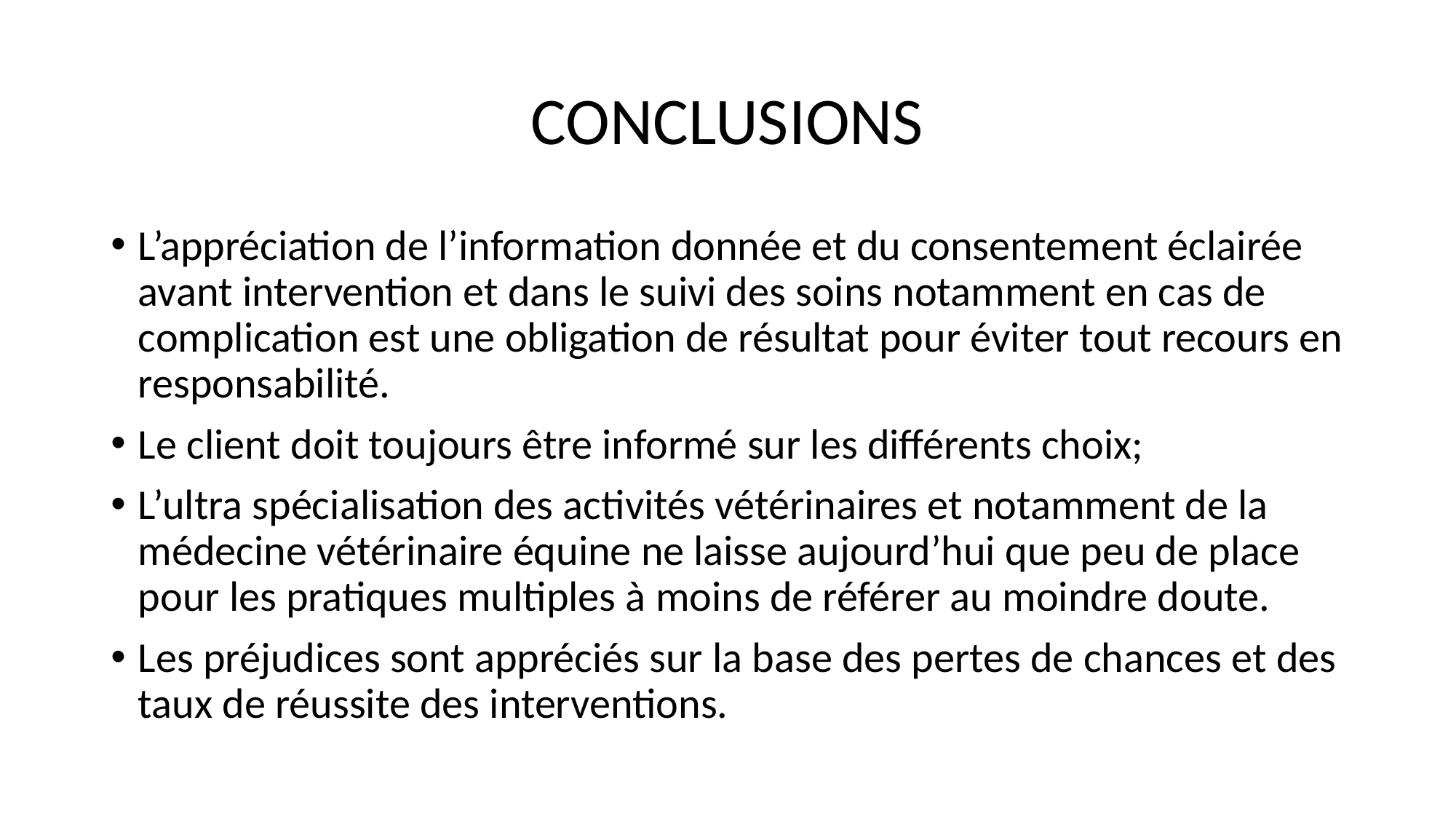

# CONCLUSIONS
L’appréciation de l’information donnée et du consentement éclairée avant intervention et dans le suivi des soins notamment en cas de complication est une obligation de résultat pour éviter tout recours en responsabilité.
Le client doit toujours être informé sur les différents choix;
L’ultra spécialisation des activités vétérinaires et notamment de la médecine vétérinaire équine ne laisse aujourd’hui que peu de place pour les pratiques multiples à moins de référer au moindre doute.
Les préjudices sont appréciés sur la base des pertes de chances et des taux de réussite des interventions.